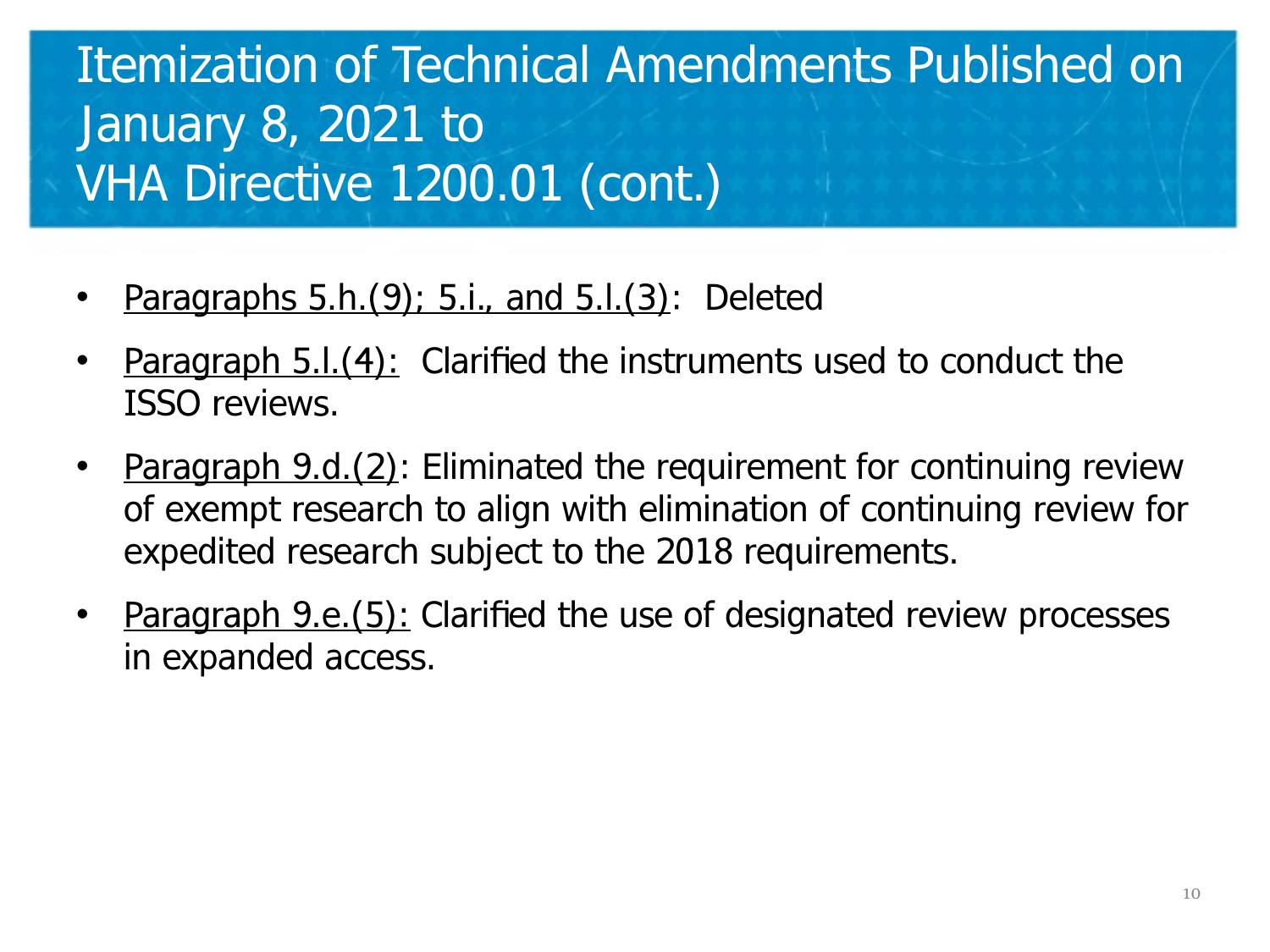

# Itemization of Technical Amendments Published on January 8, 2021 to VHA Directive 1200.01 (cont.)
Paragraphs 5.h.(9); 5.i., and 5.l.(3):  Deleted
Paragraph 5.l.(4):  Clarified the instruments used to conduct the ISSO reviews.
Paragraph 9.d.(2): Eliminated the requirement for continuing review of exempt research to align with elimination of continuing review for expedited research subject to the 2018 requirements.
Paragraph 9.e.(5): Clarified the use of designated review processes in expanded access.